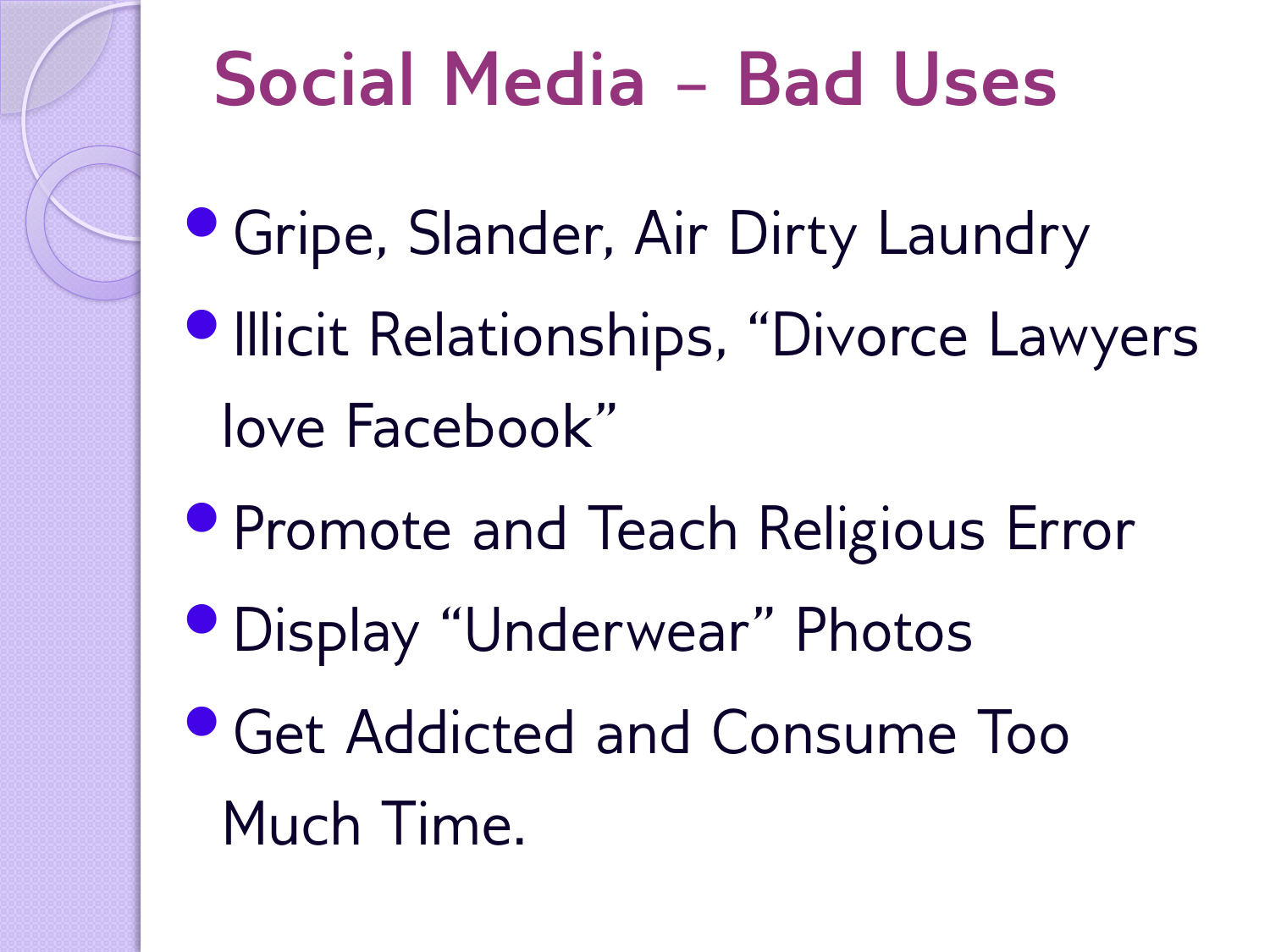

# Social Media – Bad Uses
Gripe, Slander, Air Dirty Laundry
Illicit Relationships, “Divorce Lawyers love Facebook”
Promote and Teach Religious Error
Display “Underwear” Photos
Get Addicted and Consume Too Much Time.